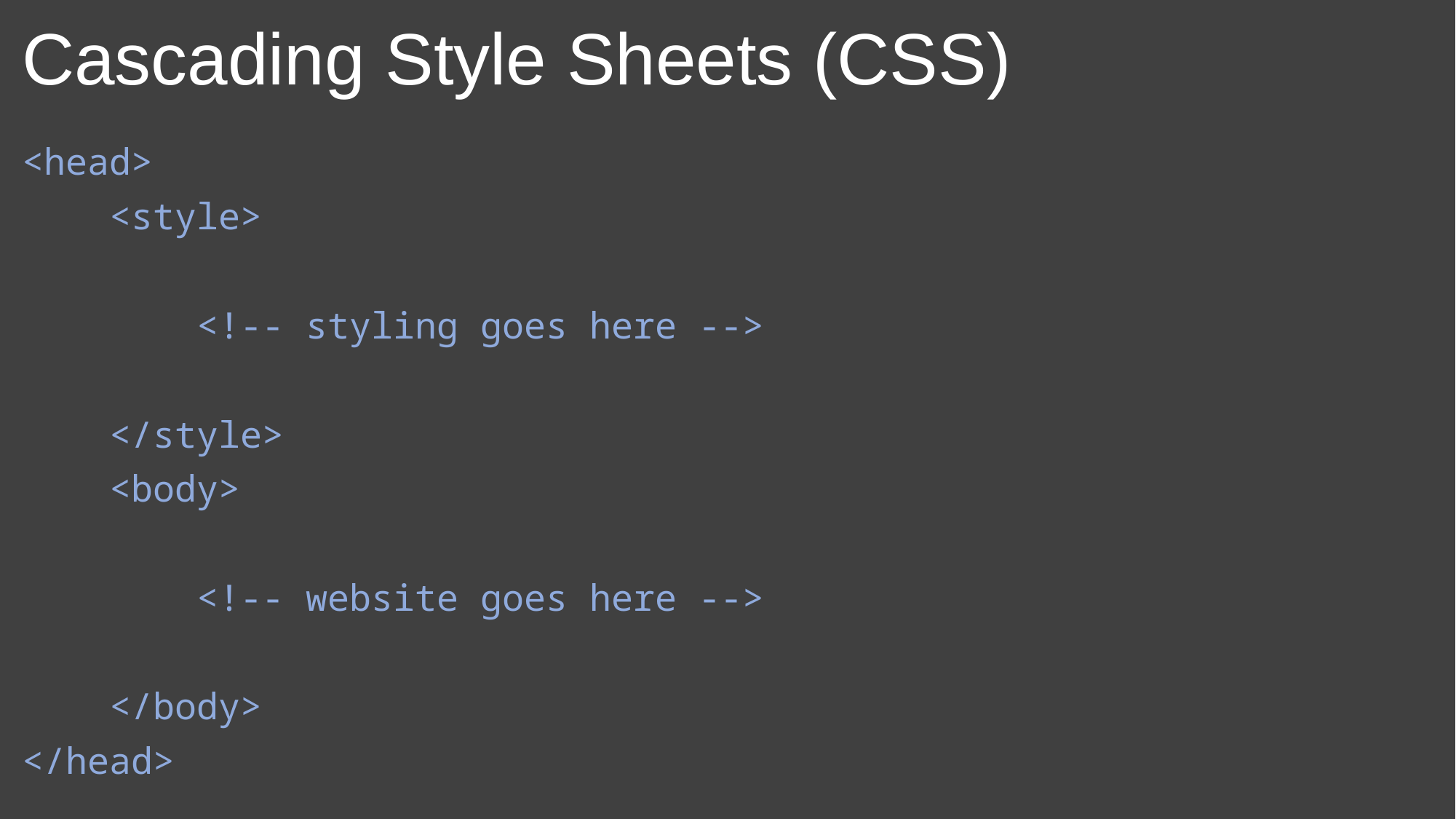

# Cascading Style Sheets (CSS)
<head>
    <style>

        <!-- styling goes here -->

    </style>
    <body>

	   <!-- website goes here -->

    </body>
</head>